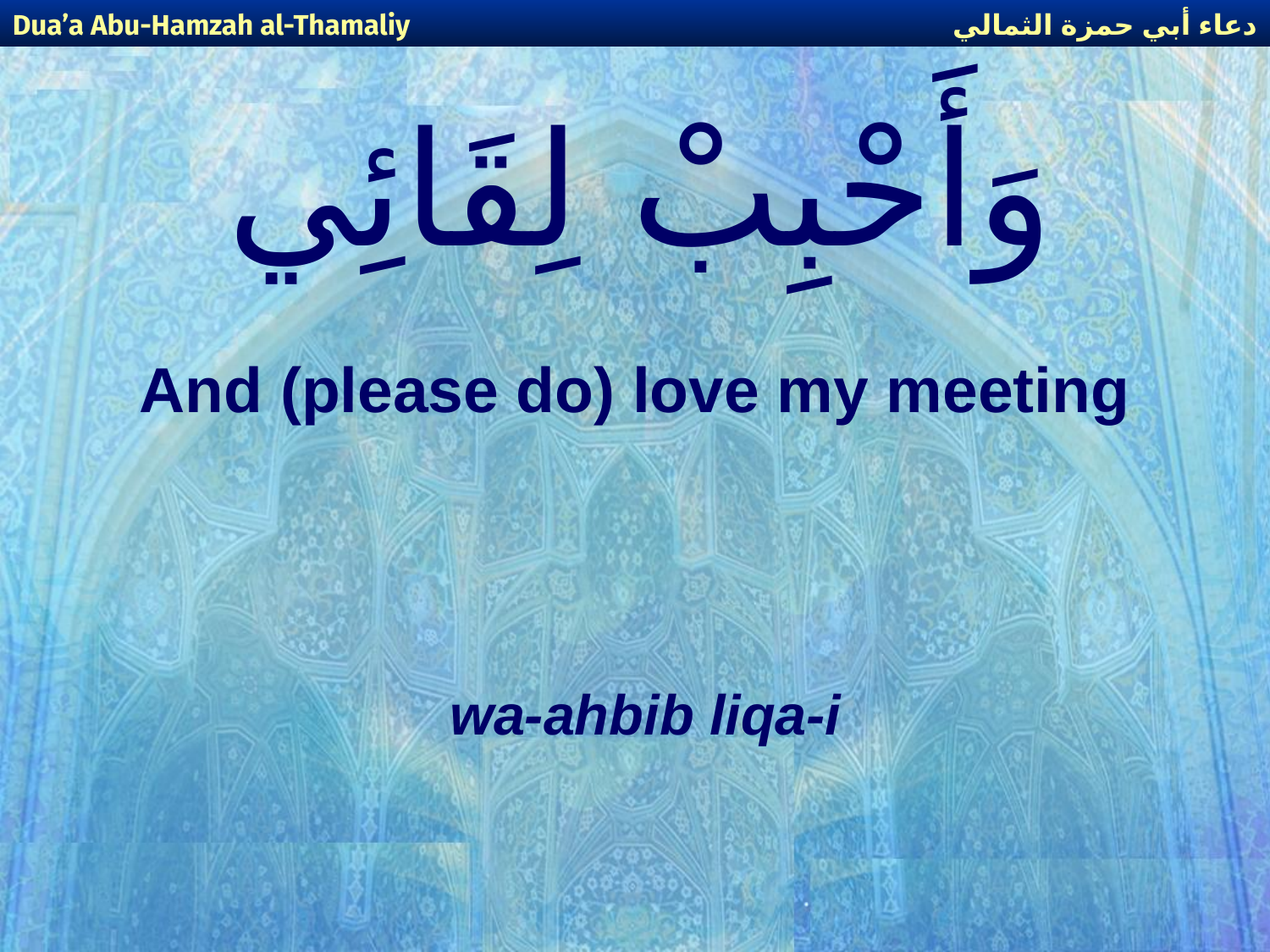

دعاء أبي حمزة الثمالي
Dua’a Abu-Hamzah al-Thamaliy
# وَأَحْبِبْ لِقَائِي
And (please do) love my meeting
wa-ahbib liqa-i